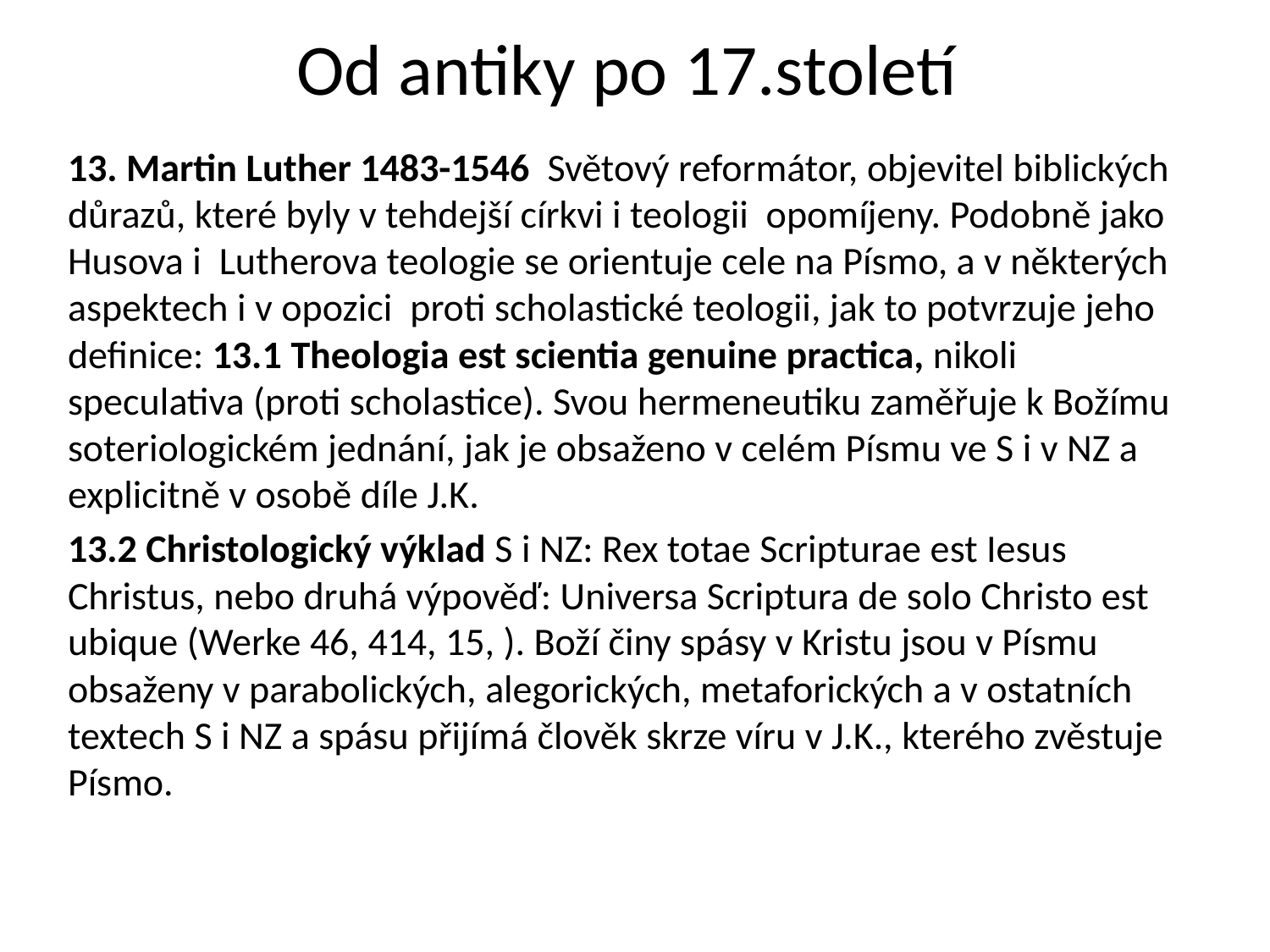

# Od antiky po 17.století
13. Martin Luther 1483-1546  Světový reformátor, objevitel biblických důrazů, které byly v tehdejší církvi i teologii  opomíjeny. Podobně jako Husova i  Lutherova teologie se orientuje cele na Písmo, a v některých aspektech i v opozici  proti scholastické teologii, jak to potvrzuje jeho definice: 13.1 Theologia est scientia genuine practica, nikoli speculativa (proti scholastice). Svou hermeneutiku zaměřuje k Božímu soteriologickém jednání, jak je obsaženo v celém Písmu ve S i v NZ a explicitně v osobě díle J.K.
13.2 Christologický výklad S i NZ: Rex totae Scripturae est Iesus Christus, nebo druhá výpověď: Universa Scriptura de solo Christo est ubique (Werke 46, 414, 15, ). Boží činy spásy v Kristu jsou v Písmu obsaženy v parabolických, alegorických, metaforických a v ostatních textech S i NZ a spásu přijímá člověk skrze víru v J.K., kterého zvěstuje Písmo.